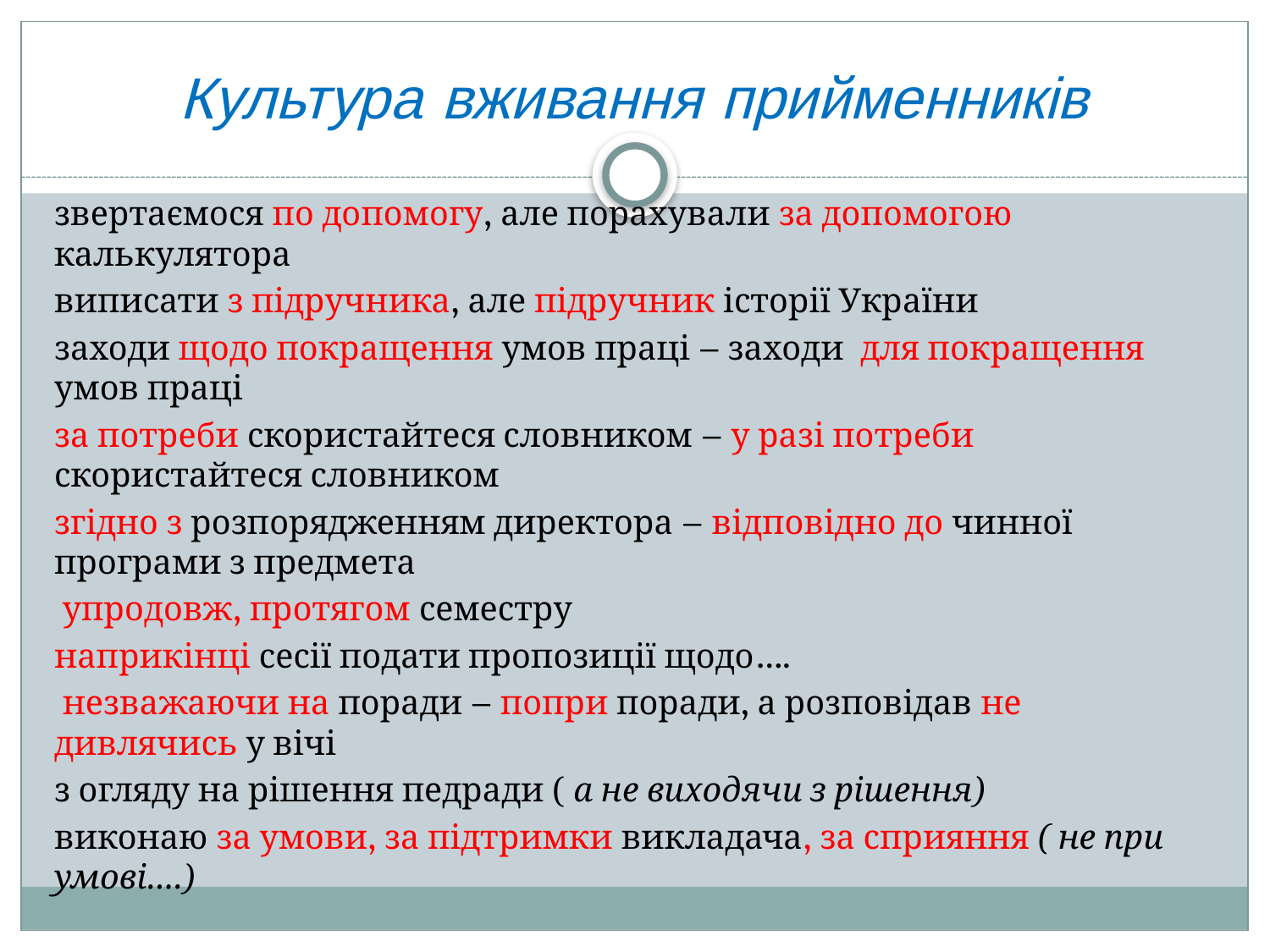

# Культура вживання прийменників
звертаємося по допомогу, але порахували за допомогою калькулятора
виписати з підручника, але підручник історії України
заходи щодо покращення умов праці – заходи  для покращення умов праці
за потреби скористайтеся словником – у разі потреби скористайтеся словником
згідно з розпорядженням директора – відповідно до чинної програми з предмета
 упродовж, протягом семестру
наприкінці сесії подати пропозиції щодо….
 незважаючи на поради – попри поради, а розповідав не дивлячись у вічі
з огляду на рішення педради ( а не виходячи з рішення)
виконаю за умови, за підтримки викладача, за сприяння ( не при умові….)